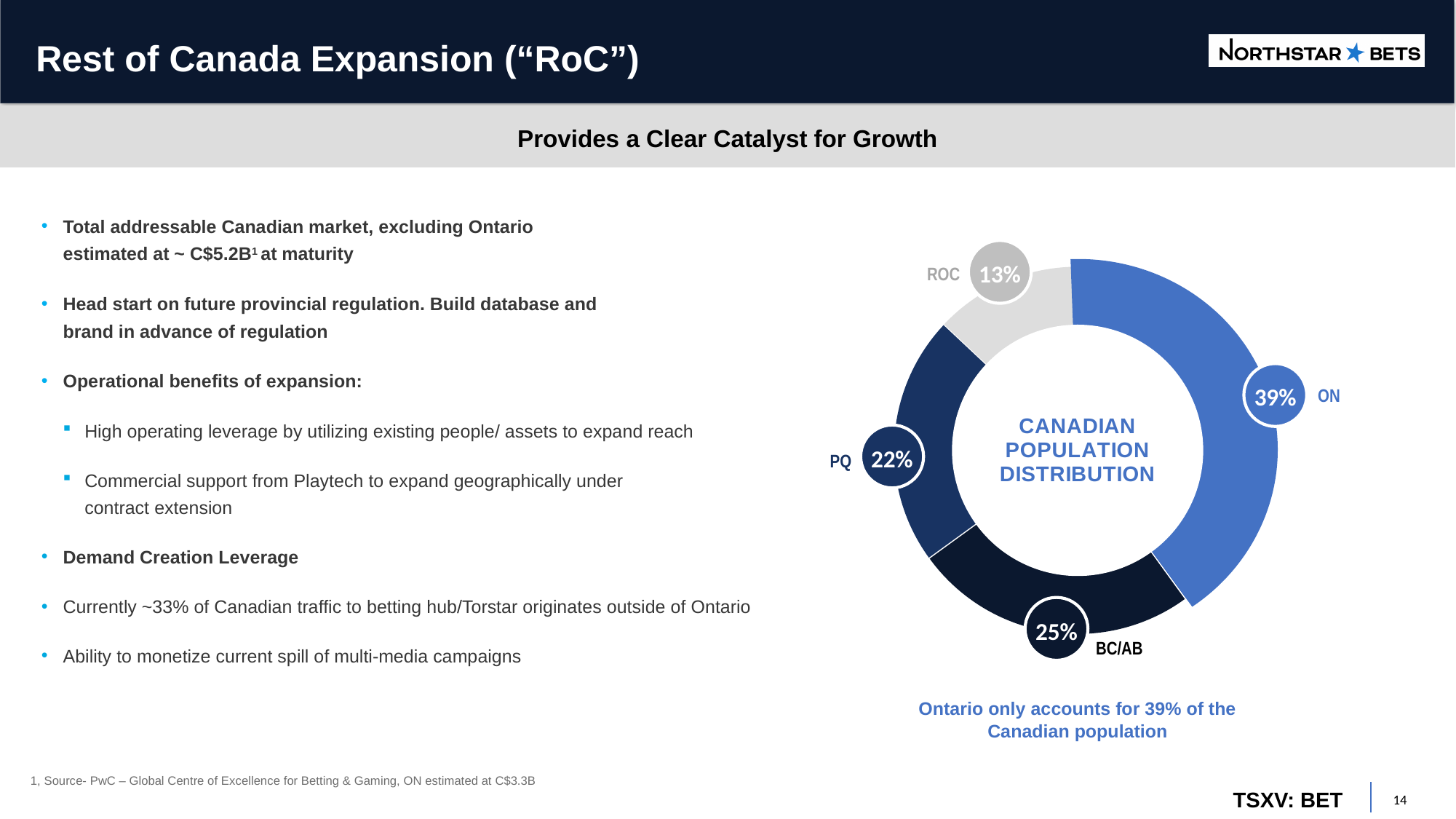

# Rest of Canada Expansion (“RoC”)
Provides a Clear Catalyst for Growth
Total addressable Canadian market, excluding Ontario
estimated at ~ C$5.2B1 at maturity
Head start on future provincial regulation. Build database and
brand in advance of regulation
Operational benefits of expansion:
High operating leverage by utilizing existing people/ assets to expand reach
Commercial support from Playtech to expand geographically under
contract extension
Demand Creation Leverage
Currently ~33% of Canadian traffic to betting hub/Torstar originates outside of Ontario
Ability to monetize current spill of multi-media campaigns

13%
ROC

### Chart

| Category | Sales |
|---|---|
| 1st Qtr | 40.0 |
| 2nd Qtr | 25.0 |
| 3rd Qtr | 22.0 |
| 4th Qtr | 13.0 |
39%
ON
22%
PQ
25%
BC/AB
Ontario only accounts for 39% of the Canadian population
1, Source- PwC – Global Centre of Excellence for Betting & Gaming, ON estimated at C$3.3B